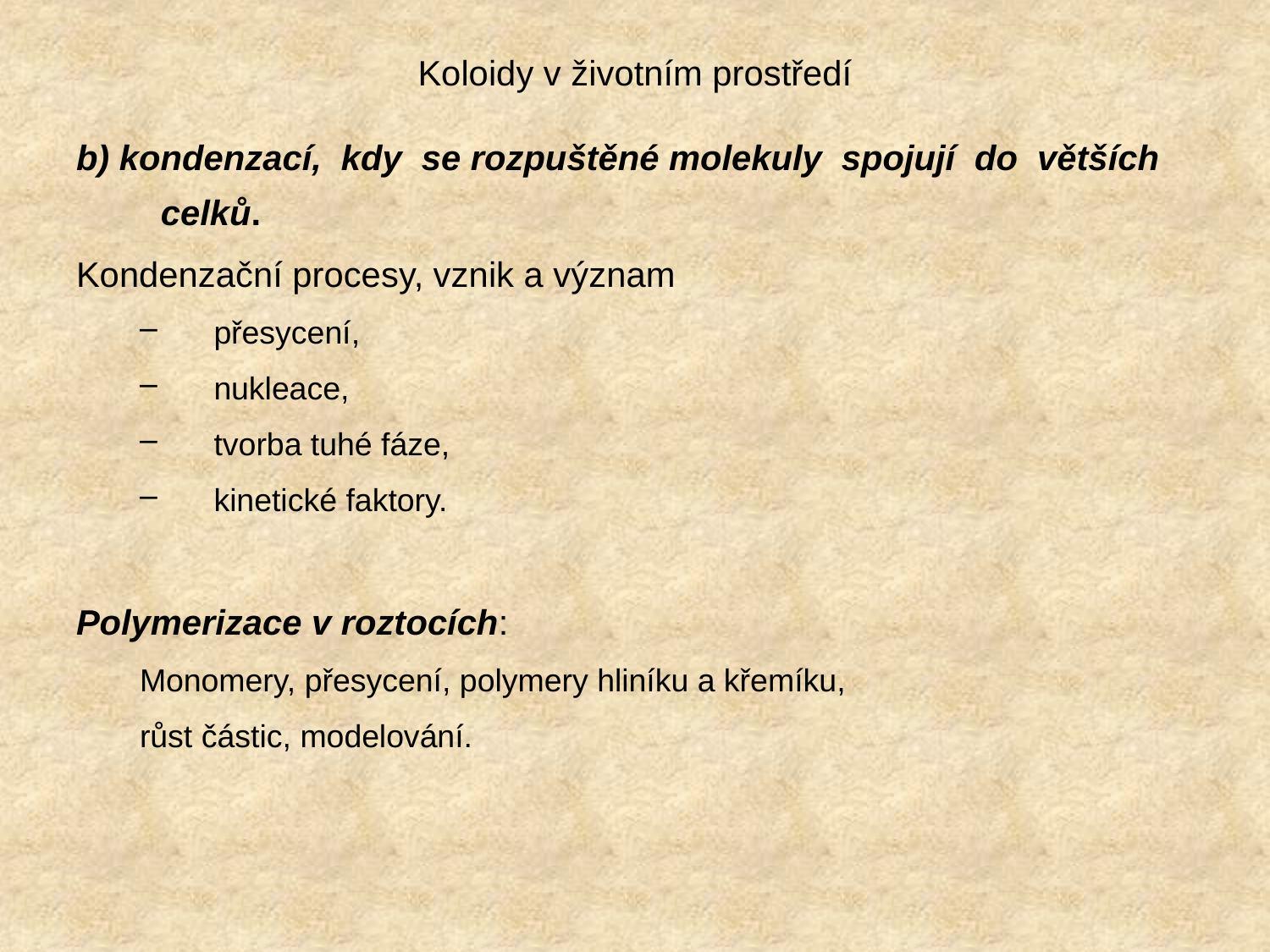

# Koloidy v životním prostředí
b) kondenzací,  kdy  se rozpuštěné molekuly  spojují  do  větších  celků.
Kondenzační procesy, vznik a význam
přesycení,
nukleace,
tvorba tuhé fáze,
kinetické faktory.

Polymerizace v roztocích:
Monomery, přesycení, polymery hliníku a křemíku,
růst částic, modelování.